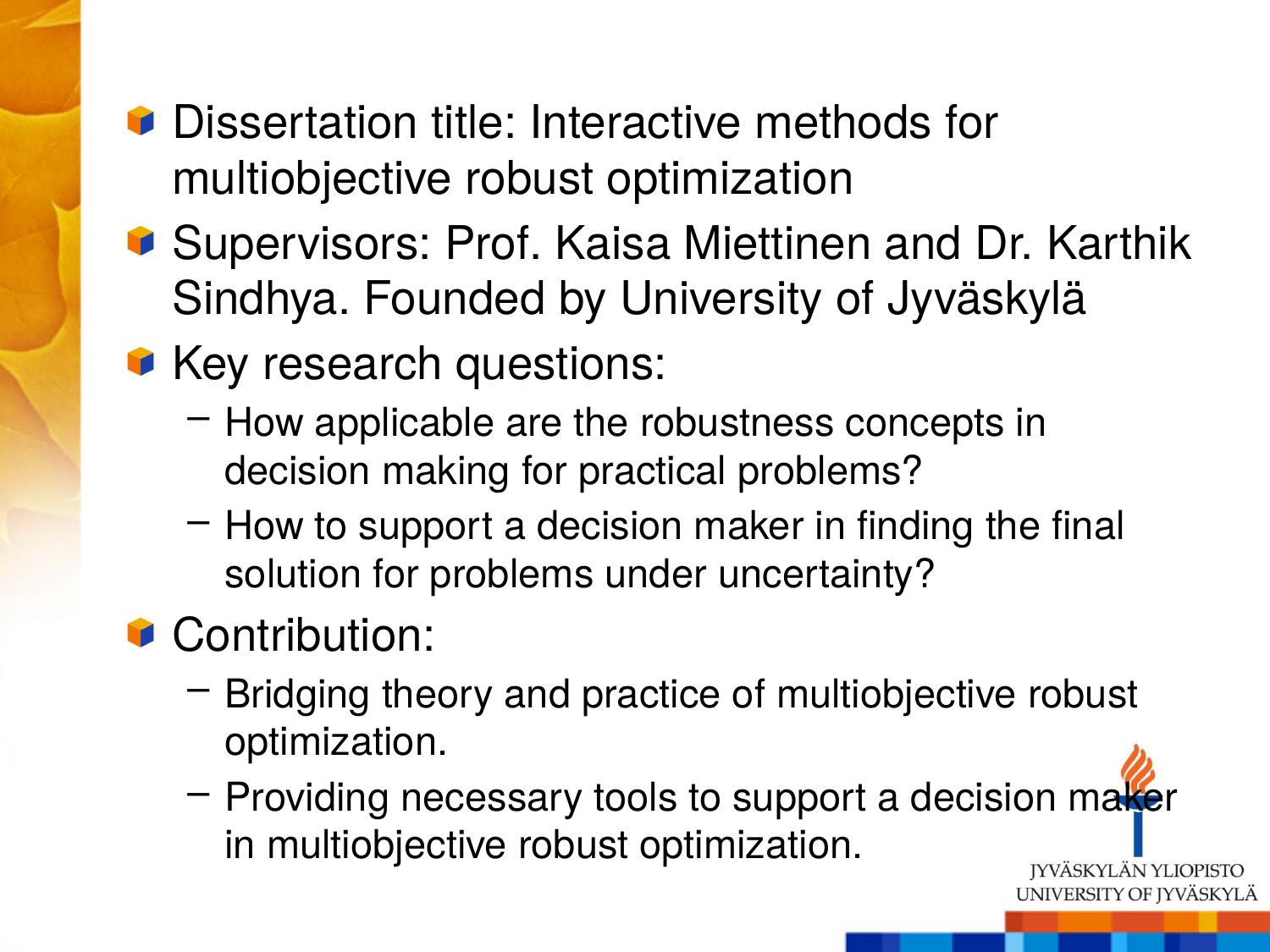

Dissertation title: Interactive methods for multiobjective robust optimization
Supervisors: Prof. Kaisa Miettinen and Dr. Karthik Sindhya. Founded by University of Jyväskylä
Key research questions:
How applicable are the robustness concepts in decision making for practical problems?
How to support a decision maker in finding the final solution for problems under uncertainty?
Contribution:
Bridging theory and practice of multiobjective robust optimization.
Providing necessary tools to support a decision maker in multiobjective robust optimization.